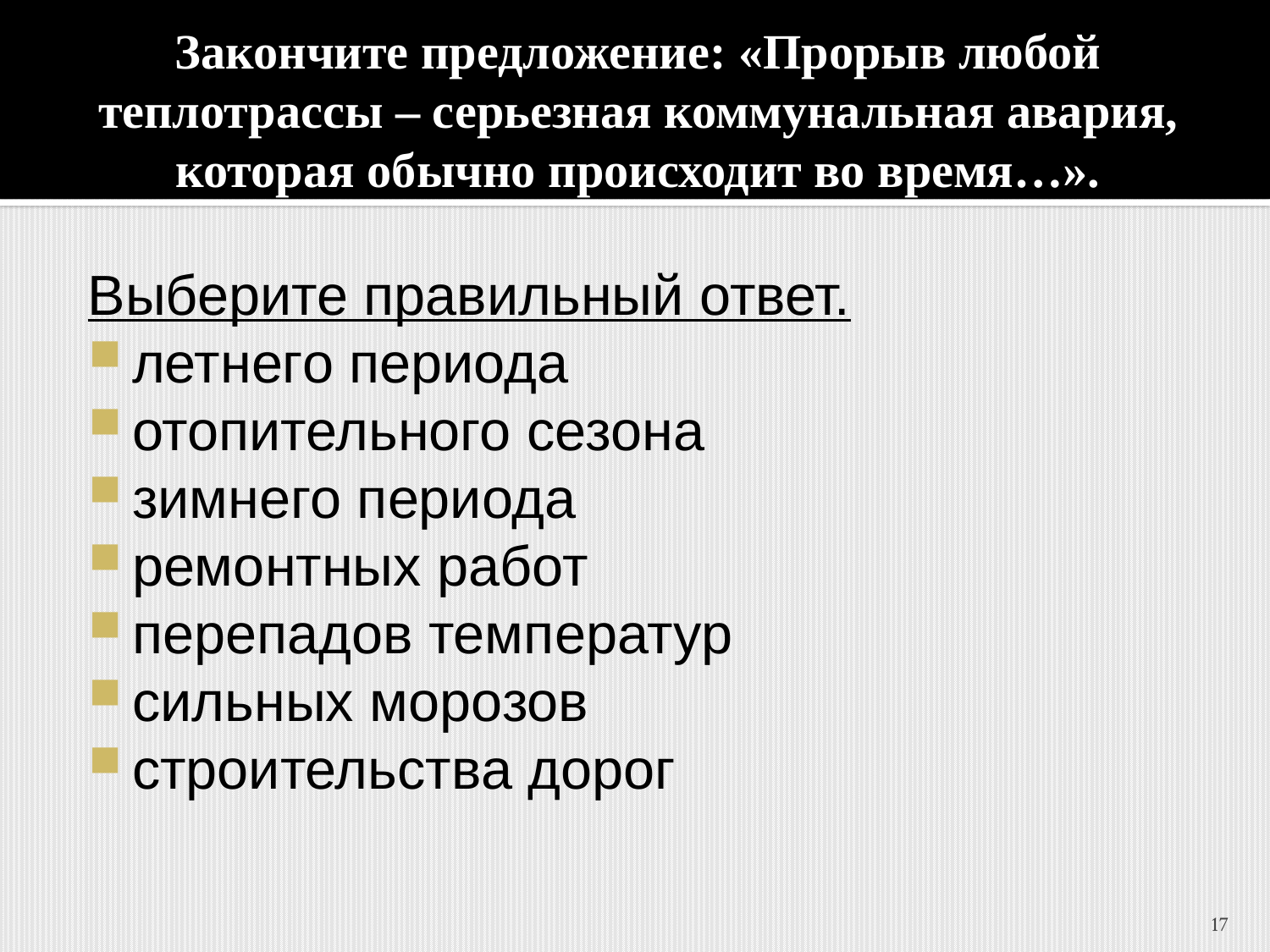

# Закончите предложение: «Прорыв любой теплотрассы – серьезная коммунальная авария, которая обычно происходит во время…».
Выберите правильный ответ.
летнего периода
отопительного сезона
зимнего периода
ремонтных работ
перепадов температур
сильных морозов
строительства дорог

17